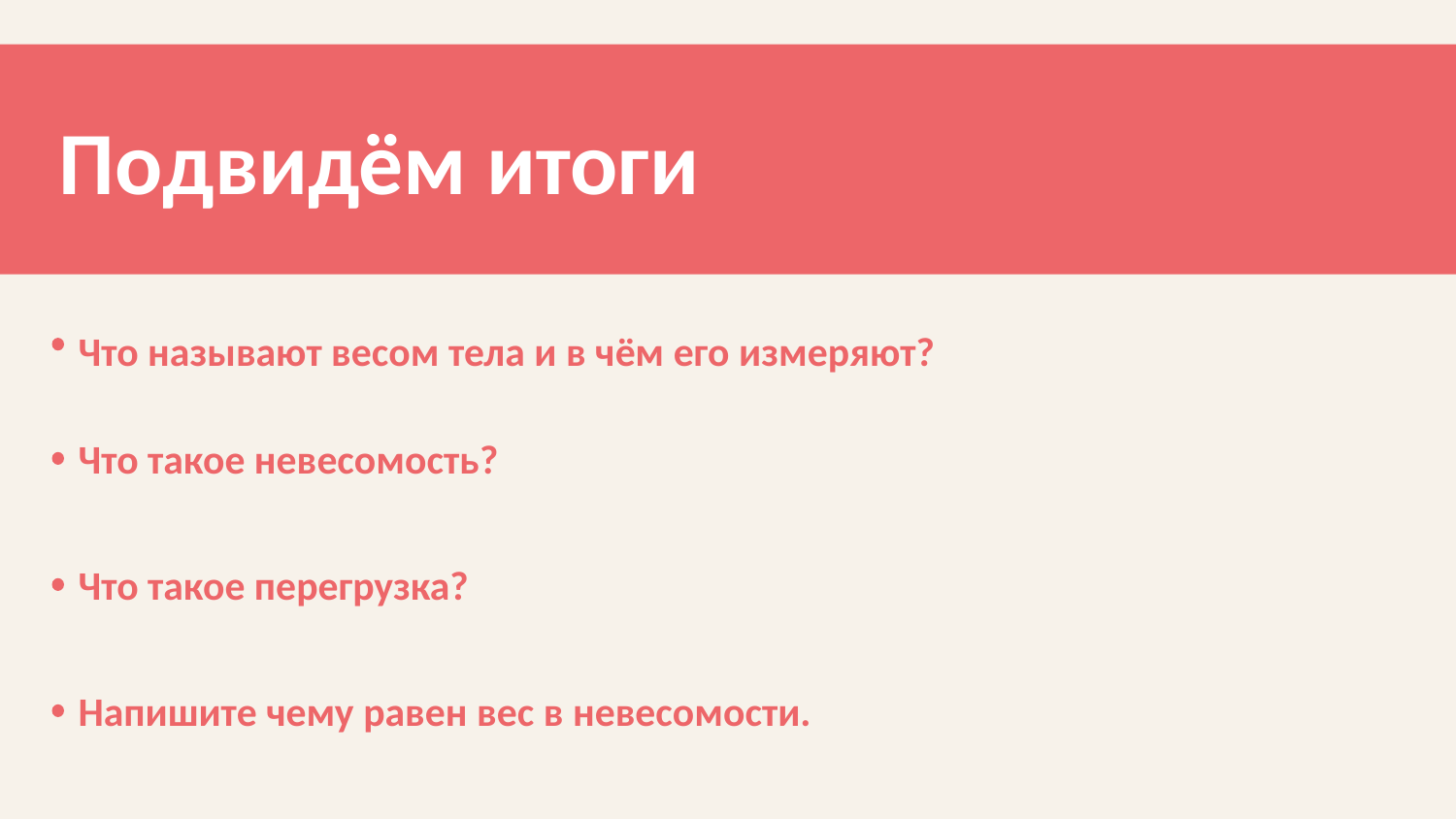

Подвидём итоги
Что называют весом тела и в чём его измеряют?

Что такое невесомость?

Что такое перегрузка?

Напишите чему равен вес в невесомости.